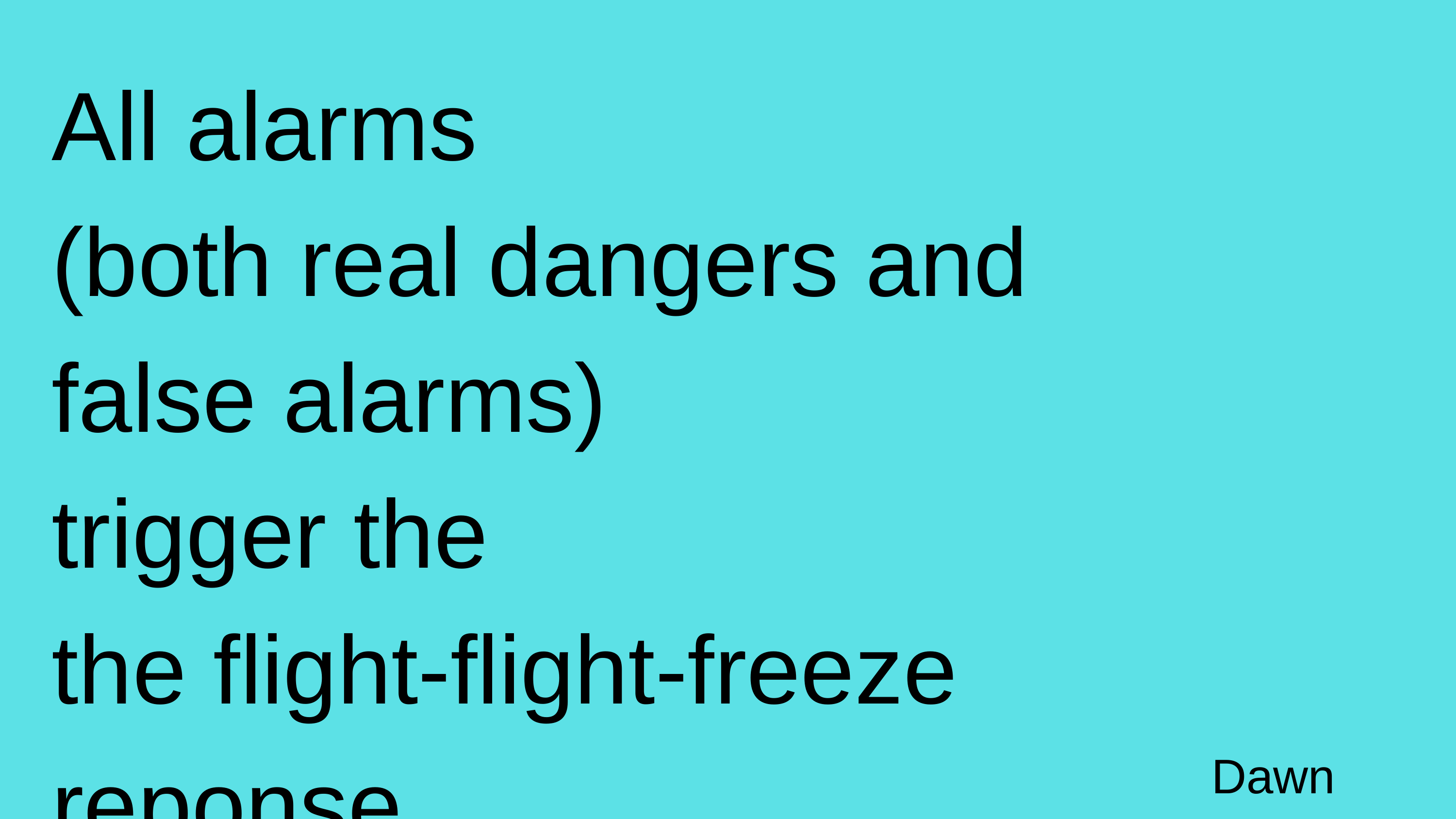

All alarms
(both real dangers and false alarms)
trigger the
the flight-flight-freeze reponse.
Dawn Huebner, PhD